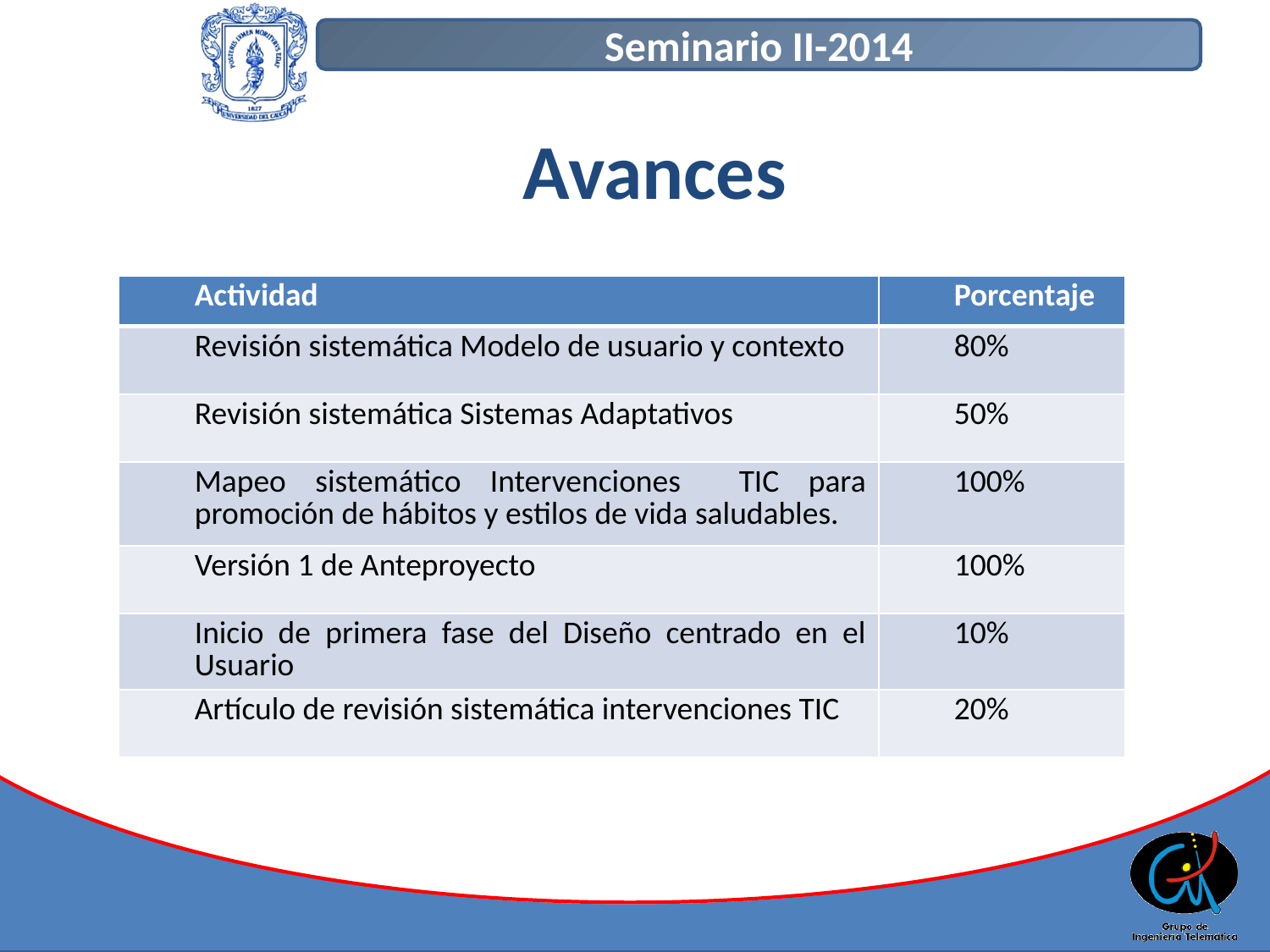

# Avances
| Actividad | Porcentaje |
| --- | --- |
| Revisión sistemática Modelo de usuario y contexto | 80% |
| Revisión sistemática Sistemas Adaptativos | 50% |
| Mapeo sistemático Intervenciones TIC para promoción de hábitos y estilos de vida saludables. | 100% |
| Versión 1 de Anteproyecto | 100% |
| Inicio de primera fase del Diseño centrado en el Usuario | 10% |
| Artículo de revisión sistemática intervenciones TIC | 20% |